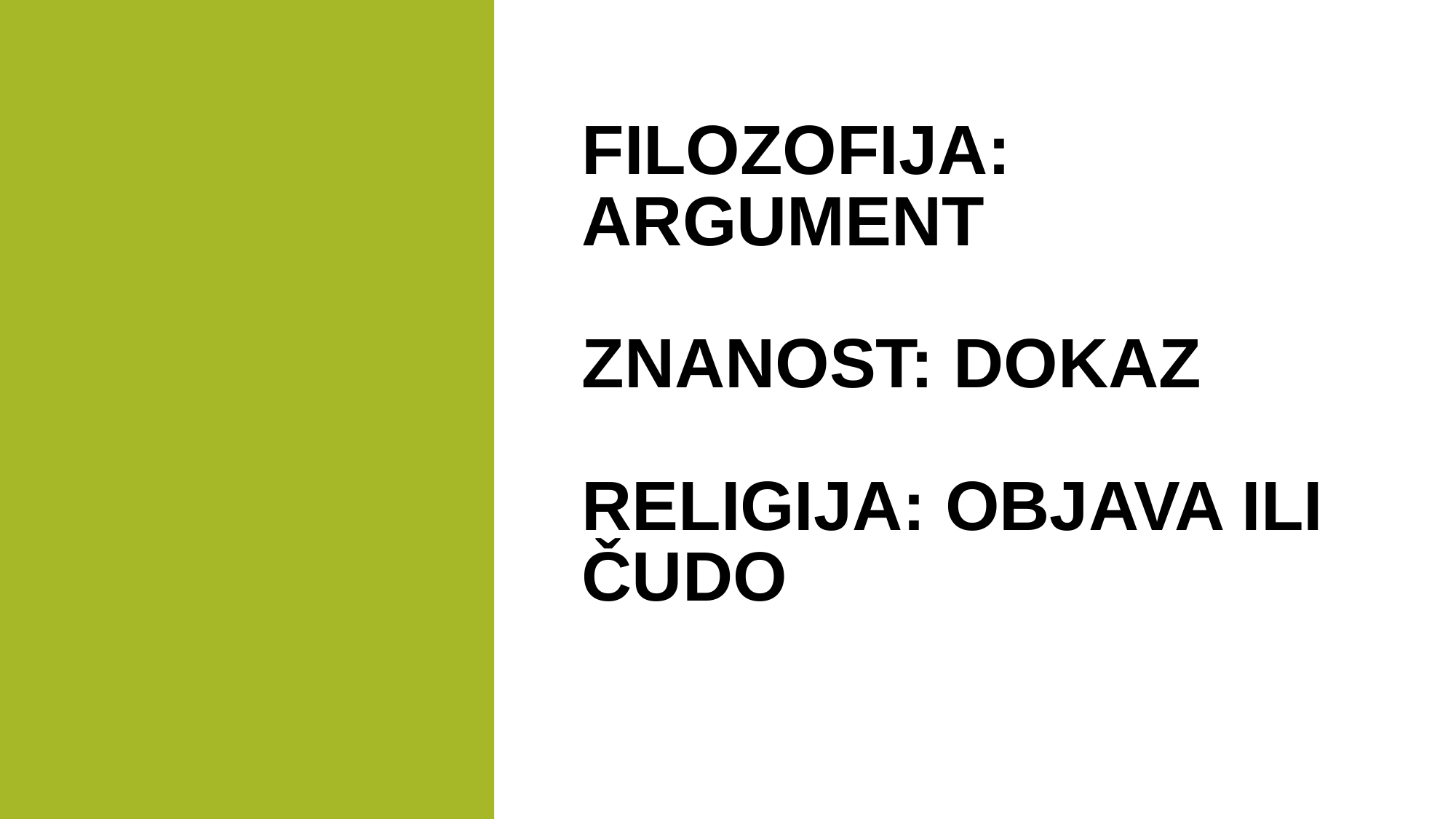

# FILOZOFIJA: ARGUMENT ZNANOST: DOKAZ RELIGIJA: OBJAVA ILI ČUDO